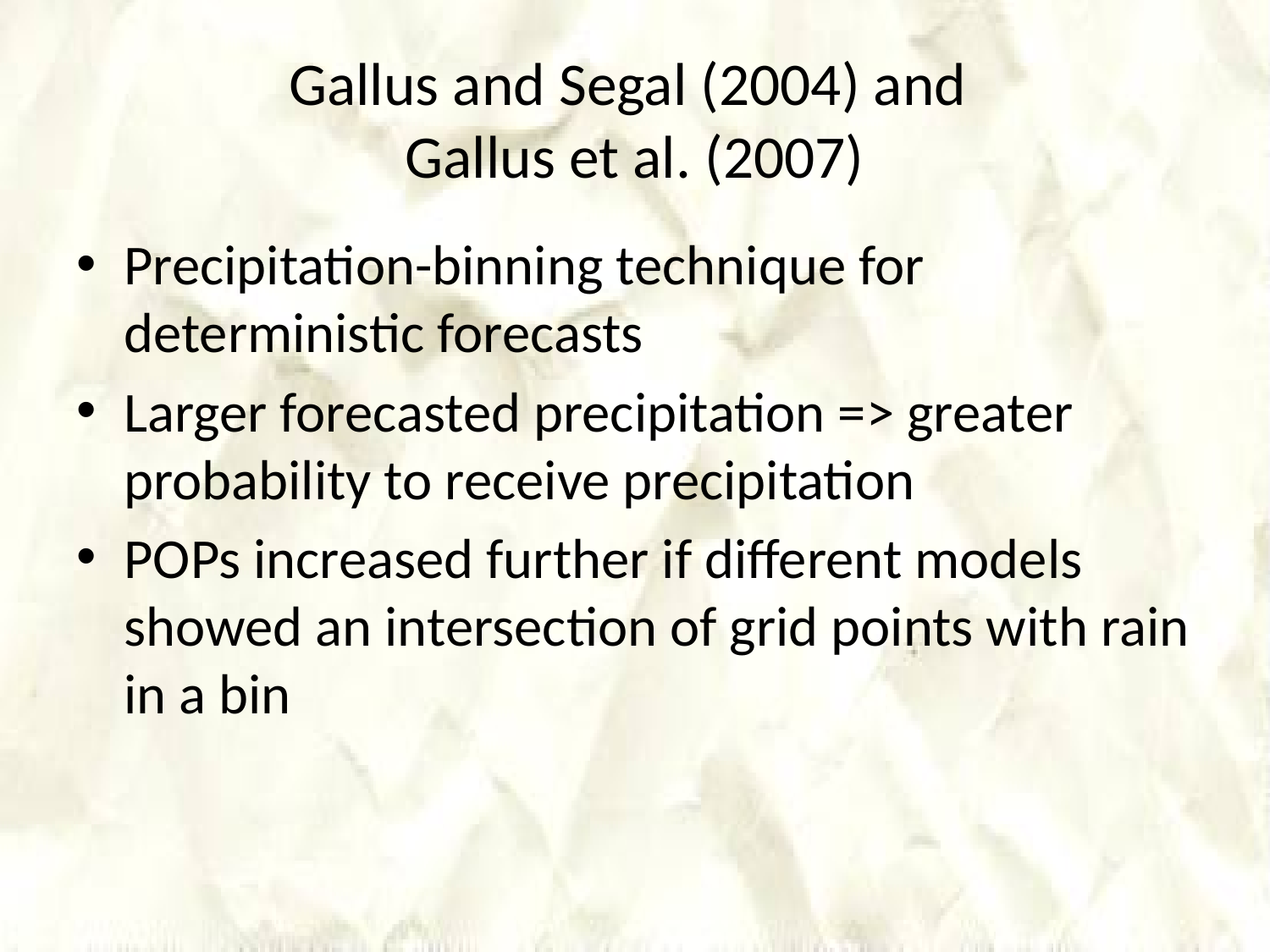

# Gallus and Segal (2004) and Gallus et al. (2007)
Precipitation-binning technique for deterministic forecasts
Larger forecasted precipitation => greater probability to receive precipitation
POPs increased further if different models showed an intersection of grid points with rain in a bin